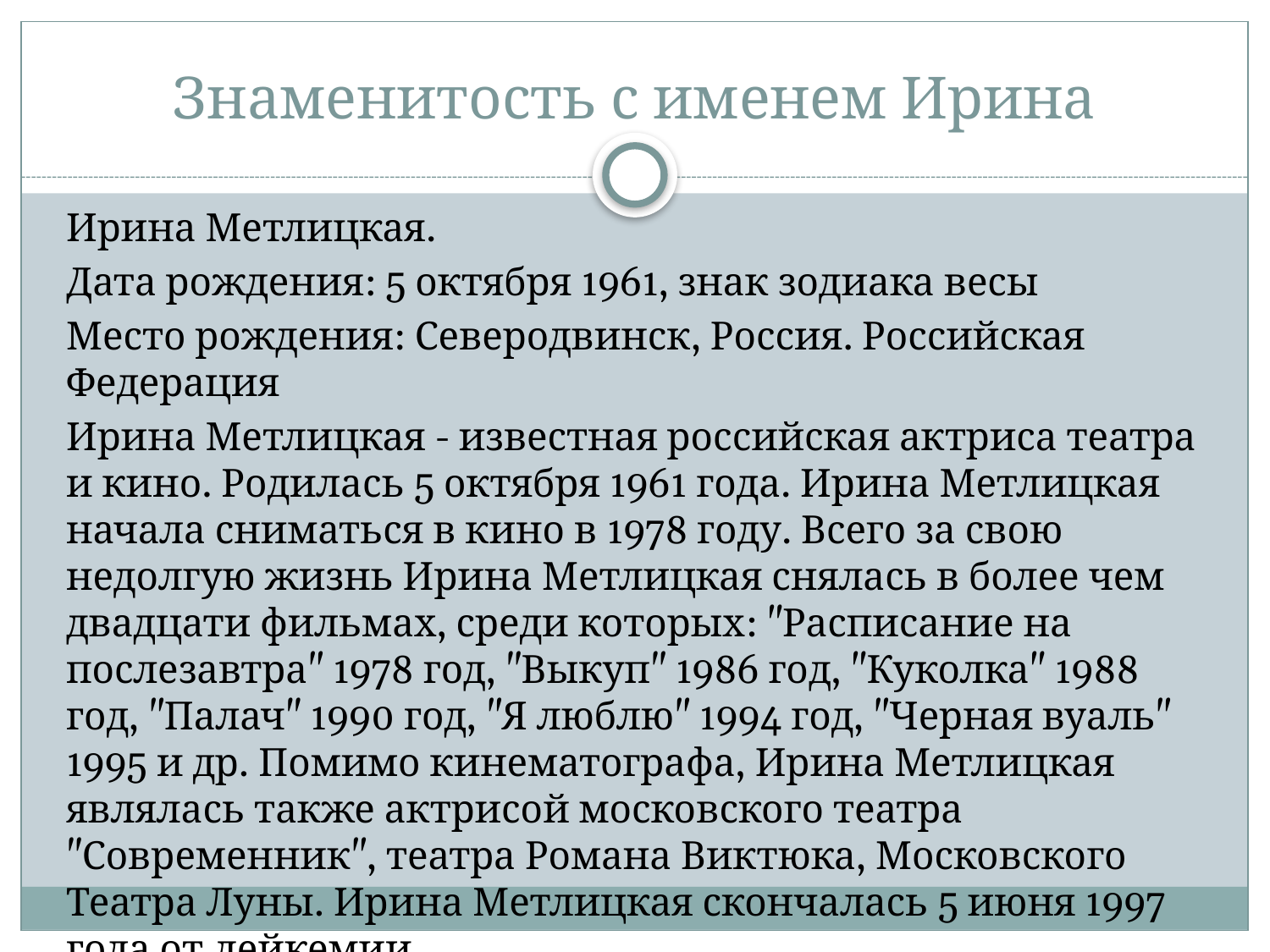

# Знаменитость с именем Ирина
Ирина Метлицкая.
Дата рождения: 5 октября 1961, знак зодиака весы
Место рождения: Северодвинск, Россия. Российская Федерация
Ирина Метлицкая - известная российская актриса театра и кино. Родилась 5 октября 1961 года. Ирина Метлицкая начала сниматься в кино в 1978 году. Всего за свою недолгую жизнь Ирина Метлицкая снялась в более чем двадцати фильмах, среди которых: "Расписание на послезавтра" 1978 год, "Выкуп" 1986 год, "Куколка" 1988 год, "Палач" 1990 год, "Я люблю" 1994 год, "Черная вуаль" 1995 и др. Помимо кинематографа, Ирина Метлицкая являлась также актрисой московского театра "Современник", театра Романа Виктюка, Московского Театра Луны. Ирина Метлицкая скончалась 5 июня 1997 года от лейкемии.